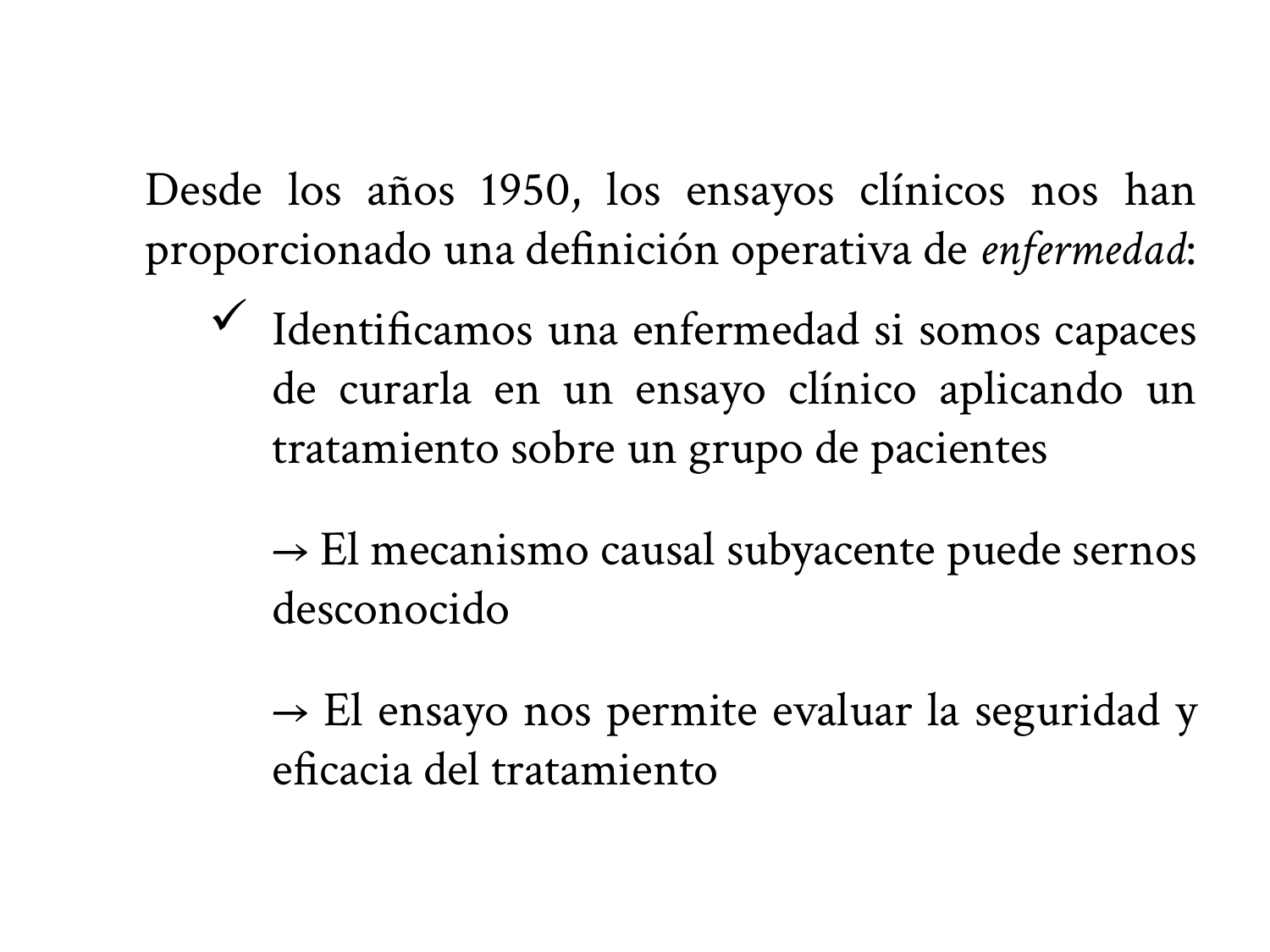

Desde los años 1950, los ensayos clínicos nos han proporcionado una definición operativa de enfermedad:
Identificamos una enfermedad si somos capaces de curarla en un ensayo clínico aplicando un tratamiento sobre un grupo de pacientes
→ El mecanismo causal subyacente puede sernos desconocido
→ El ensayo nos permite evaluar la seguridad y eficacia del tratamiento